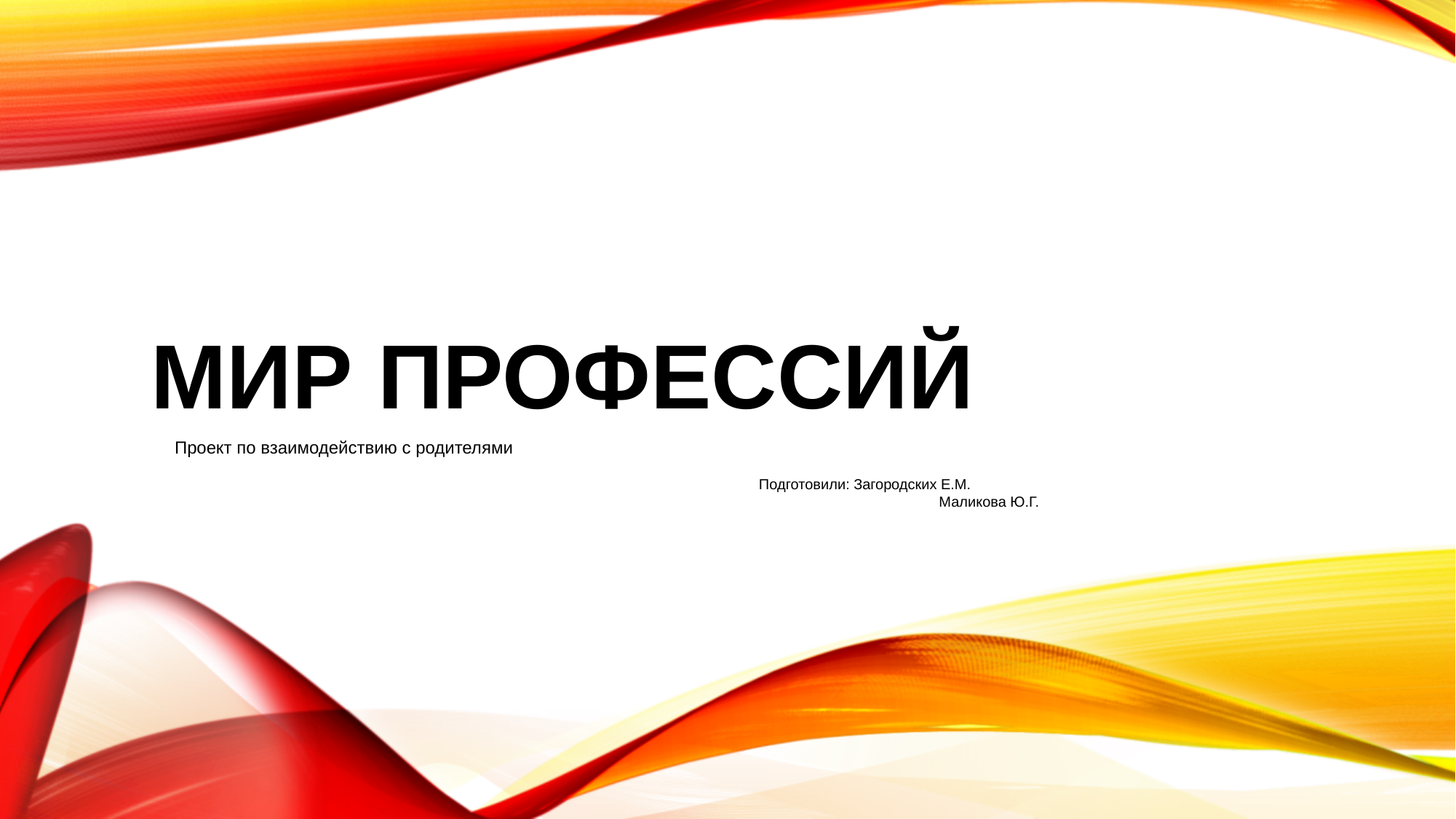

# Мир профессий
Проект по взаимодействию с родителями

                                                                                                                                                  Подготовили: Загородских Е.М.
                                                                                                                                                                                               Маликова Ю.Г.